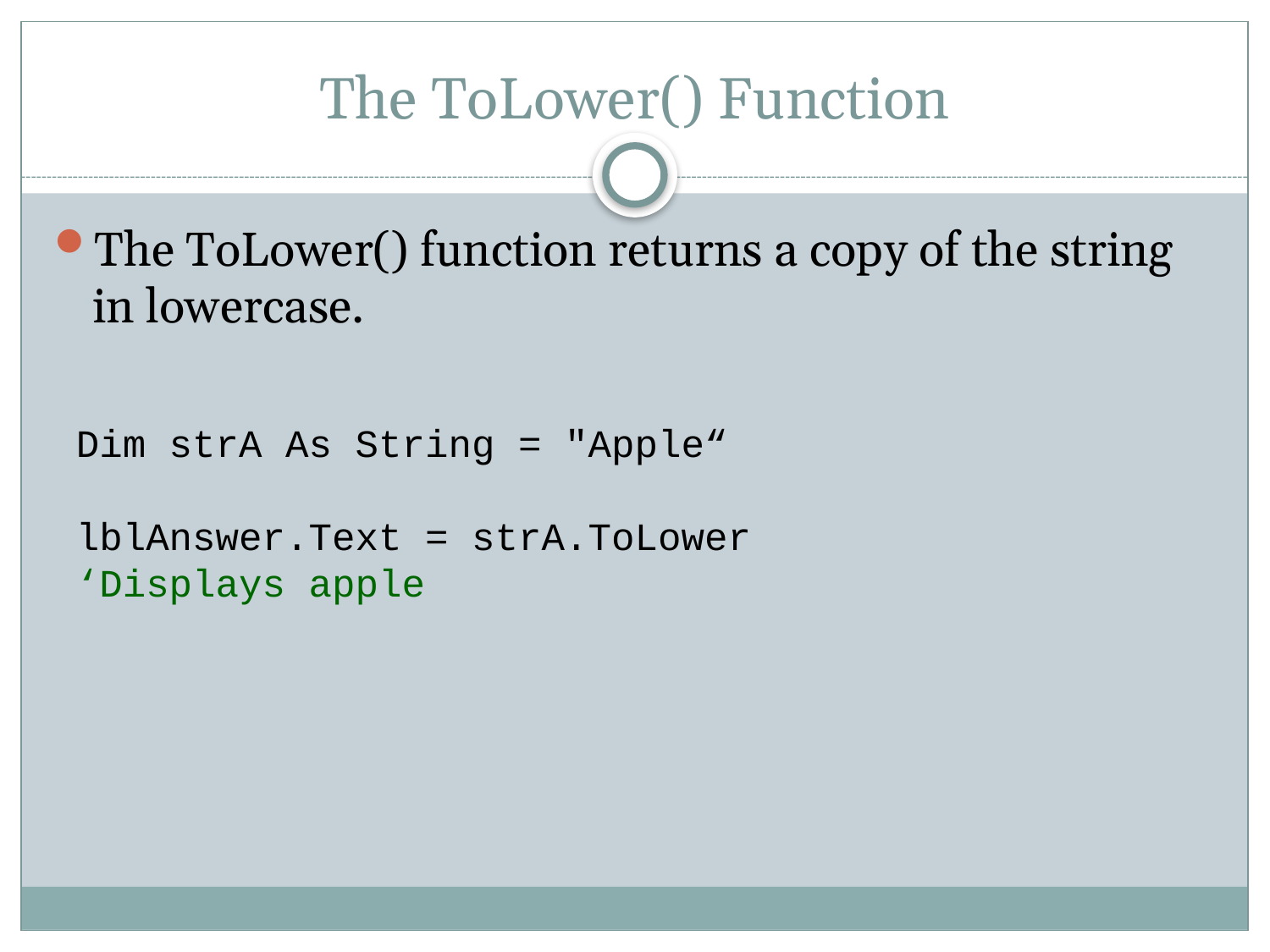

# The ToLower() Function
The ToLower() function returns a copy of the string in lowercase.

Dim strA As String = "Apple“

lblAnswer.Text = strA.ToLower
‘Displays apple